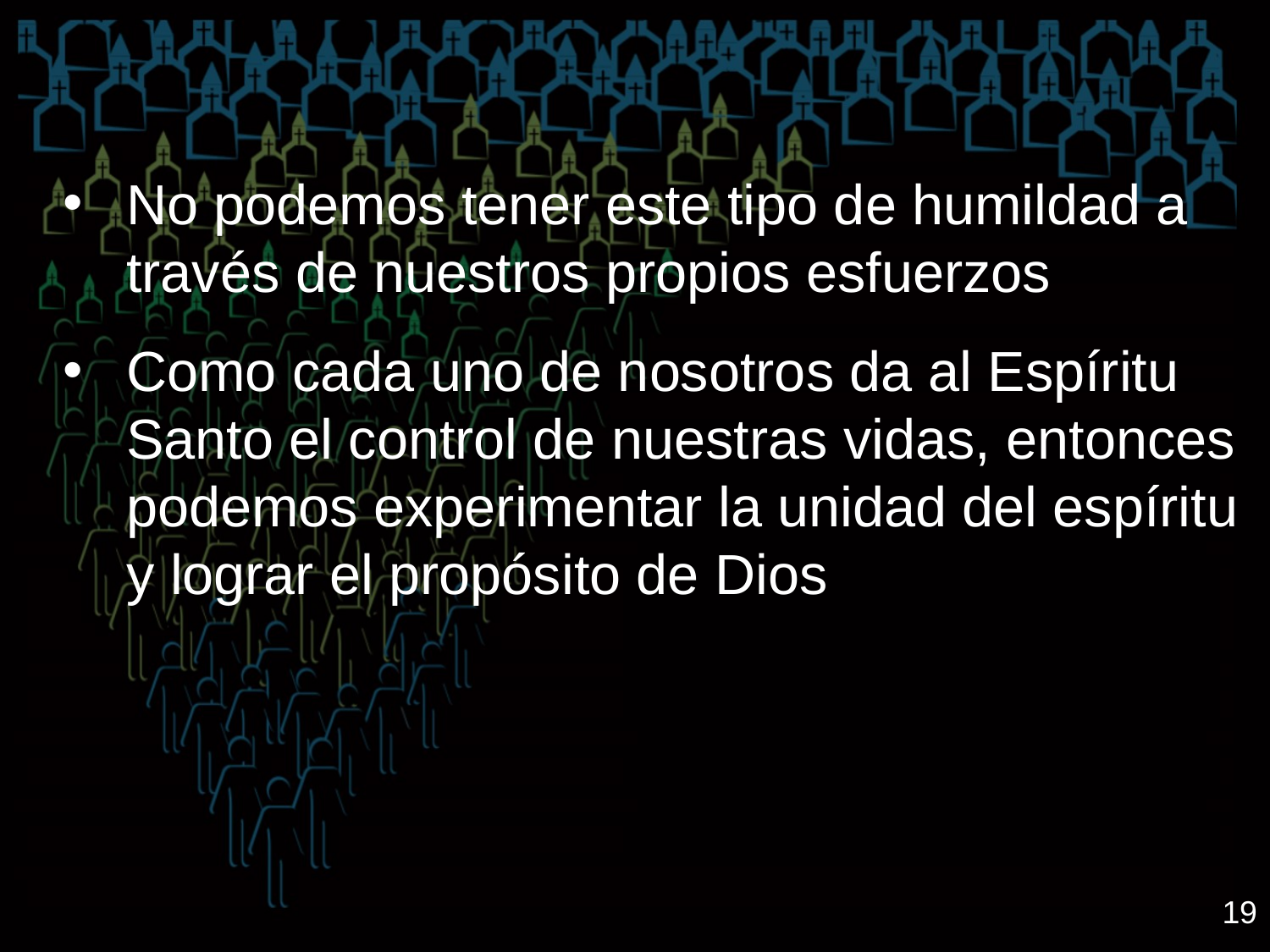

No podemos tener este tipo de humildad a través de nuestros propios esfuerzos
Como cada uno de nosotros da al Espíritu Santo el control de nuestras vidas, entonces podemos experimentar la unidad del espíritu y lograr el propósito de Dios
19